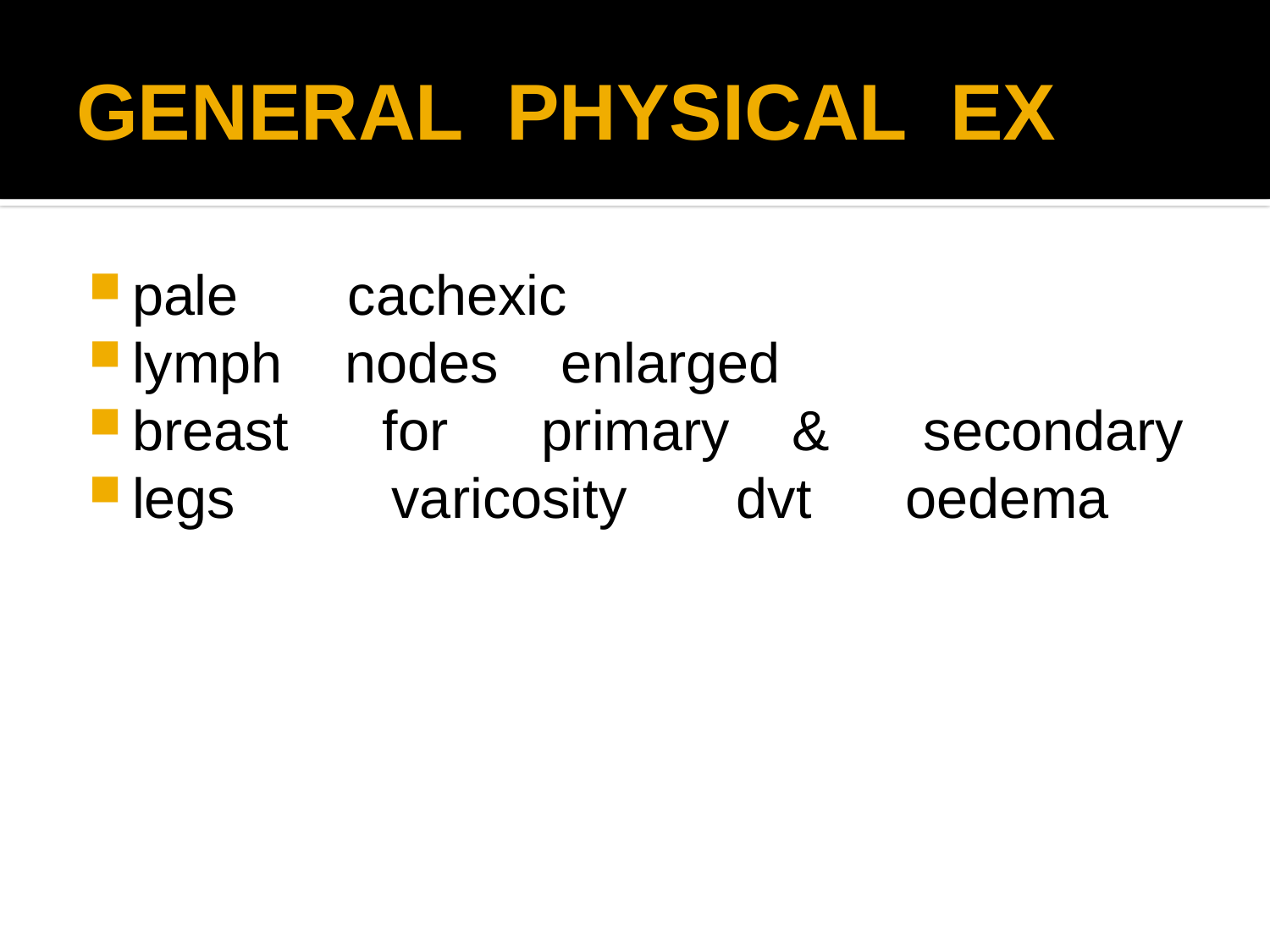

# GENERAL  PHYSICAL  EX
pale       cachexic
lymph    nodes    enlarged
breast      for      primary    &      secondary
legs          varicosity       dvt      oedema